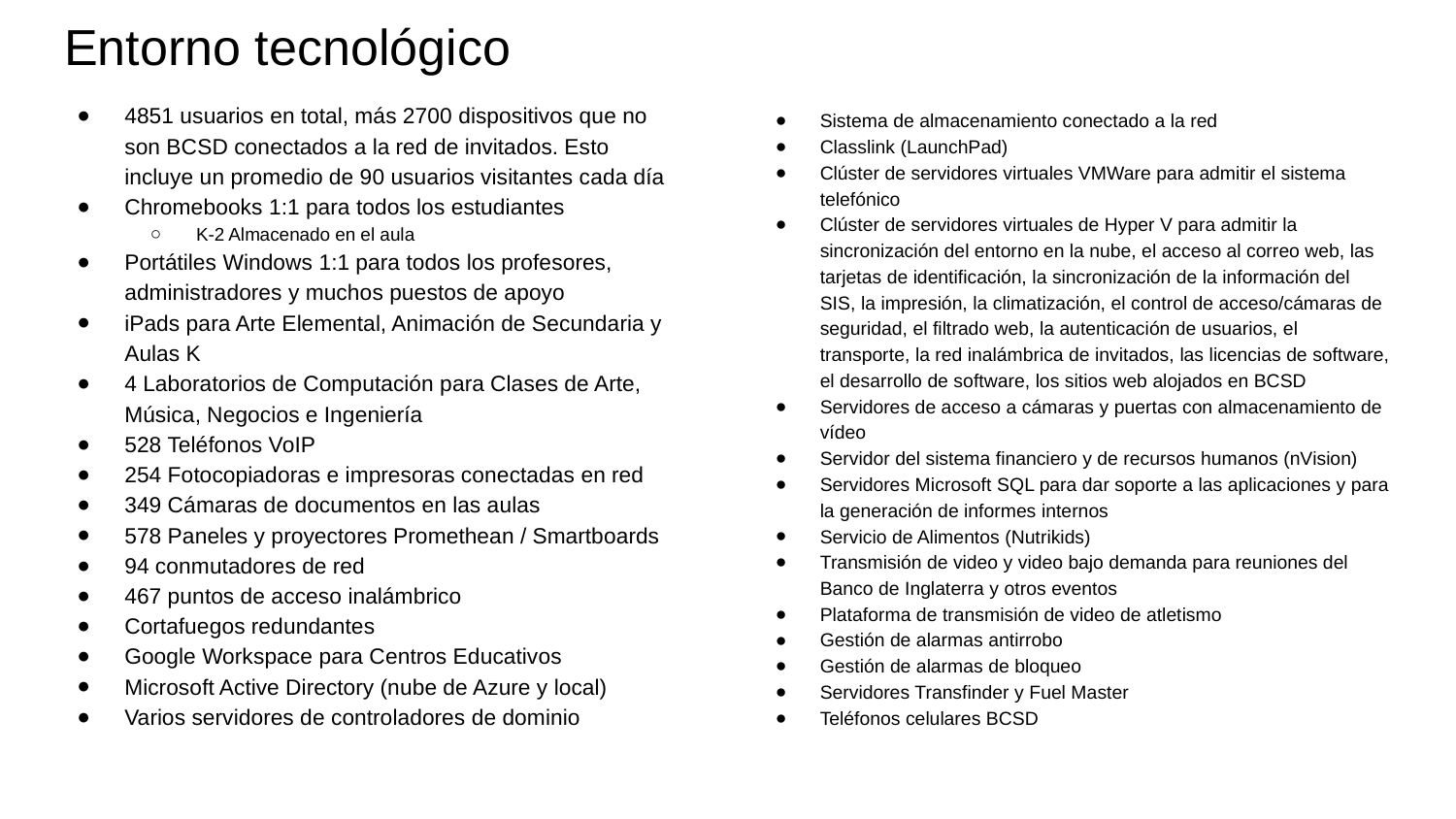

# Entorno tecnológico
4851 usuarios en total, más 2700 dispositivos que no son BCSD conectados a la red de invitados. Esto incluye un promedio de 90 usuarios visitantes cada día
Chromebooks 1:1 para todos los estudiantes
K-2 Almacenado en el aula
Portátiles Windows 1:1 para todos los profesores, administradores y muchos puestos de apoyo
iPads para Arte Elemental, Animación de Secundaria y Aulas K
4 Laboratorios de Computación para Clases de Arte, Música, Negocios e Ingeniería
528 Teléfonos VoIP
254 Fotocopiadoras e impresoras conectadas en red
349 Cámaras de documentos en las aulas
578 Paneles y proyectores Promethean / Smartboards
94 conmutadores de red
467 puntos de acceso inalámbrico
Cortafuegos redundantes
Google Workspace para Centros Educativos
Microsoft Active Directory (nube de Azure y local)
Varios servidores de controladores de dominio
Sistema de almacenamiento conectado a la red
Classlink (LaunchPad)
Clúster de servidores virtuales VMWare para admitir el sistema telefónico
Clúster de servidores virtuales de Hyper V para admitir la sincronización del entorno en la nube, el acceso al correo web, las tarjetas de identificación, la sincronización de la información del SIS, la impresión, la climatización, el control de acceso/cámaras de seguridad, el filtrado web, la autenticación de usuarios, el transporte, la red inalámbrica de invitados, las licencias de software, el desarrollo de software, los sitios web alojados en BCSD
Servidores de acceso a cámaras y puertas con almacenamiento de vídeo
Servidor del sistema financiero y de recursos humanos (nVision)
Servidores Microsoft SQL para dar soporte a las aplicaciones y para la generación de informes internos
Servicio de Alimentos (Nutrikids)
Transmisión de video y video bajo demanda para reuniones del Banco de Inglaterra y otros eventos
Plataforma de transmisión de video de atletismo
Gestión de alarmas antirrobo
Gestión de alarmas de bloqueo
Servidores Transfinder y Fuel Master
Teléfonos celulares BCSD